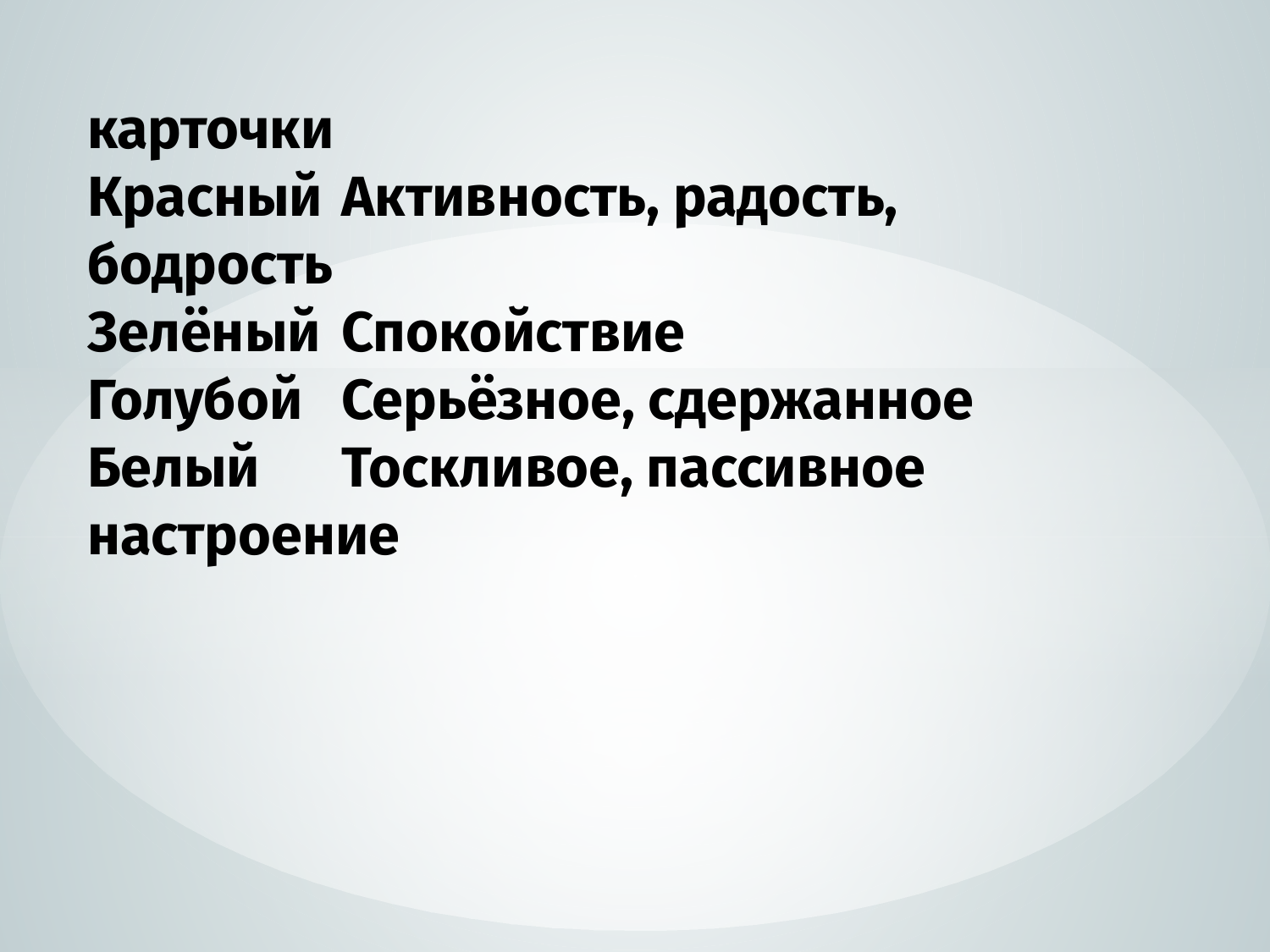

карточки
Красный	Активность, радость, бодрость
Зелёный	Спокойствие
Голубой	Серьёзное, сдержанное Белый 	Тоскливое, пассивное настроение
#